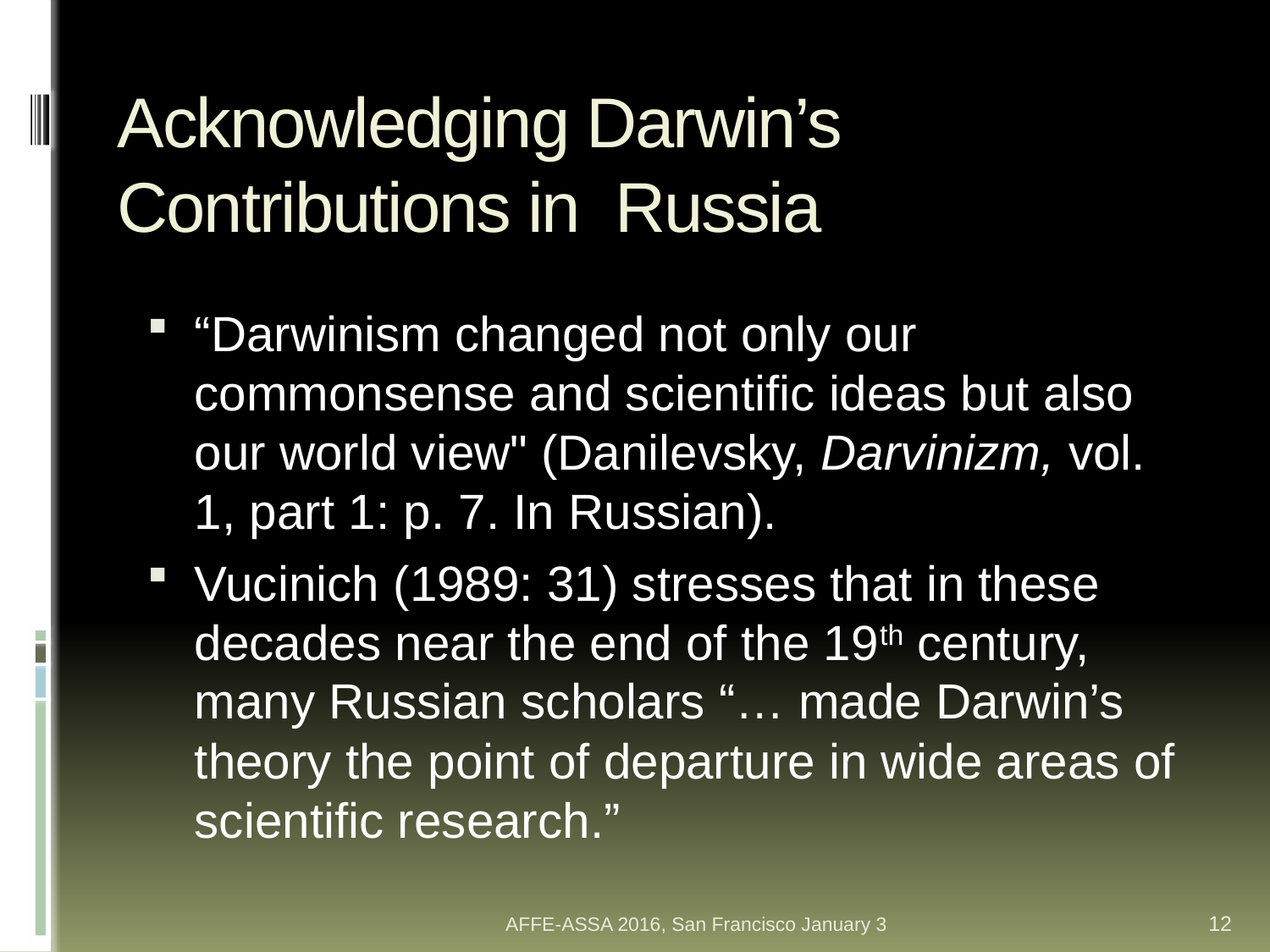

# Acknowledging Darwin’s Contributions in  Russia
“Darwinism changed not only our commonsense and scientific ideas but also our world view" (Danilevsky, Darvinizm, vol. 1, part 1: p. 7. In Russian).
Vucinich (1989: 31) stresses that in these decades near the end of the 19th century, many Russian scholars “… made Darwin’s theory the point of departure in wide areas of scientific research.”

AFFE-ASSA 2016, San Francisco January 3
12